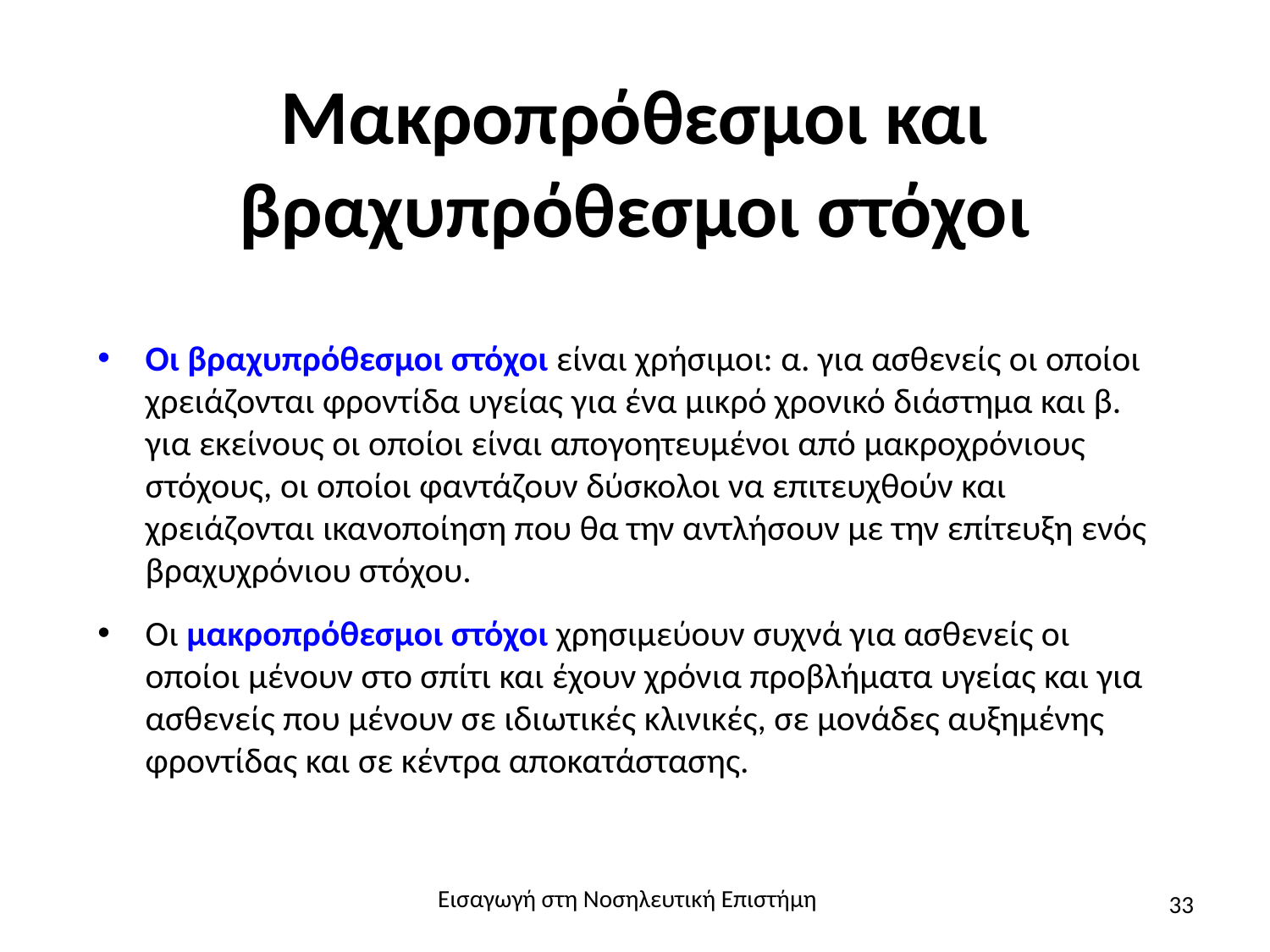

# Μακροπρόθεσμοι και βραχυπρόθεσμοι στόχοι

Οι βραχυπρόθεσμοι στόχοι είναι χρήσιμοι: α. για ασθενείς οι οποίοι χρειάζονται φροντίδα υγείας για ένα μικρό χρονικό διάστημα και β. για εκείνους οι οποίοι είναι απογοητευμένοι από μακροχρόνιους στόχους, οι οποίοι φαντάζουν δύσκολοι να επιτευχθούν και χρειάζονται ικανοποίηση που θα την αντλήσουν με την επίτευξη ενός βραχυχρόνιου στόχου.
Οι μακροπρόθεσμοι στόχοι χρησιμεύουν συχνά για ασθενείς οι οποίοι μένουν στο σπίτι και έχουν χρόνια προβλήματα υγείας και για ασθενείς που μένουν σε ιδιωτικές κλινικές, σε μονάδες αυξημένης φροντίδας και σε κέντρα αποκατάστασης.
Εισαγωγή στη Νοσηλευτική Επιστήμη

33